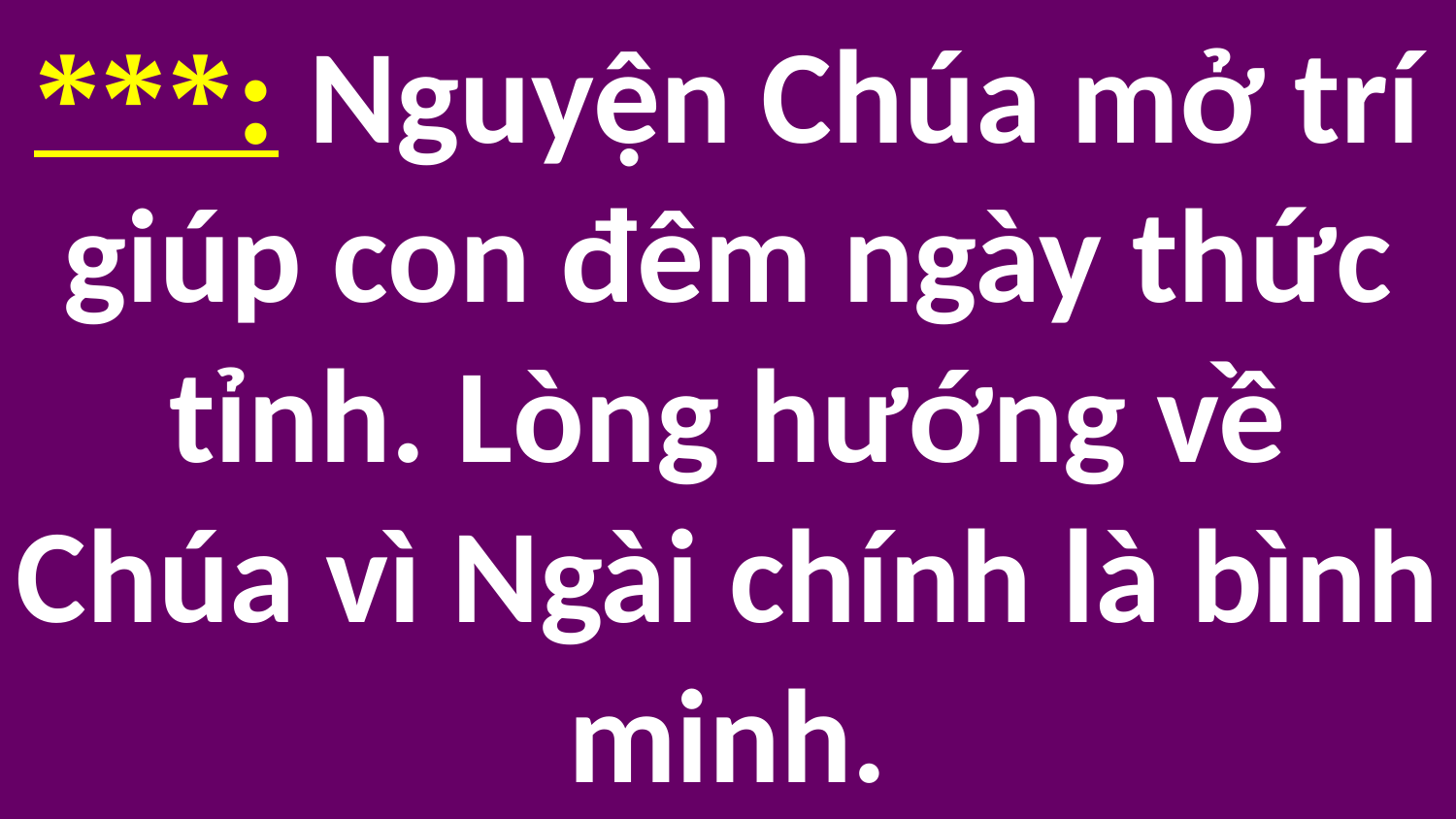

# ***: Nguyện Chúa mở trí giúp con đêm ngày thức tỉnh. Lòng hướng về Chúa vì Ngài chính là bình minh.